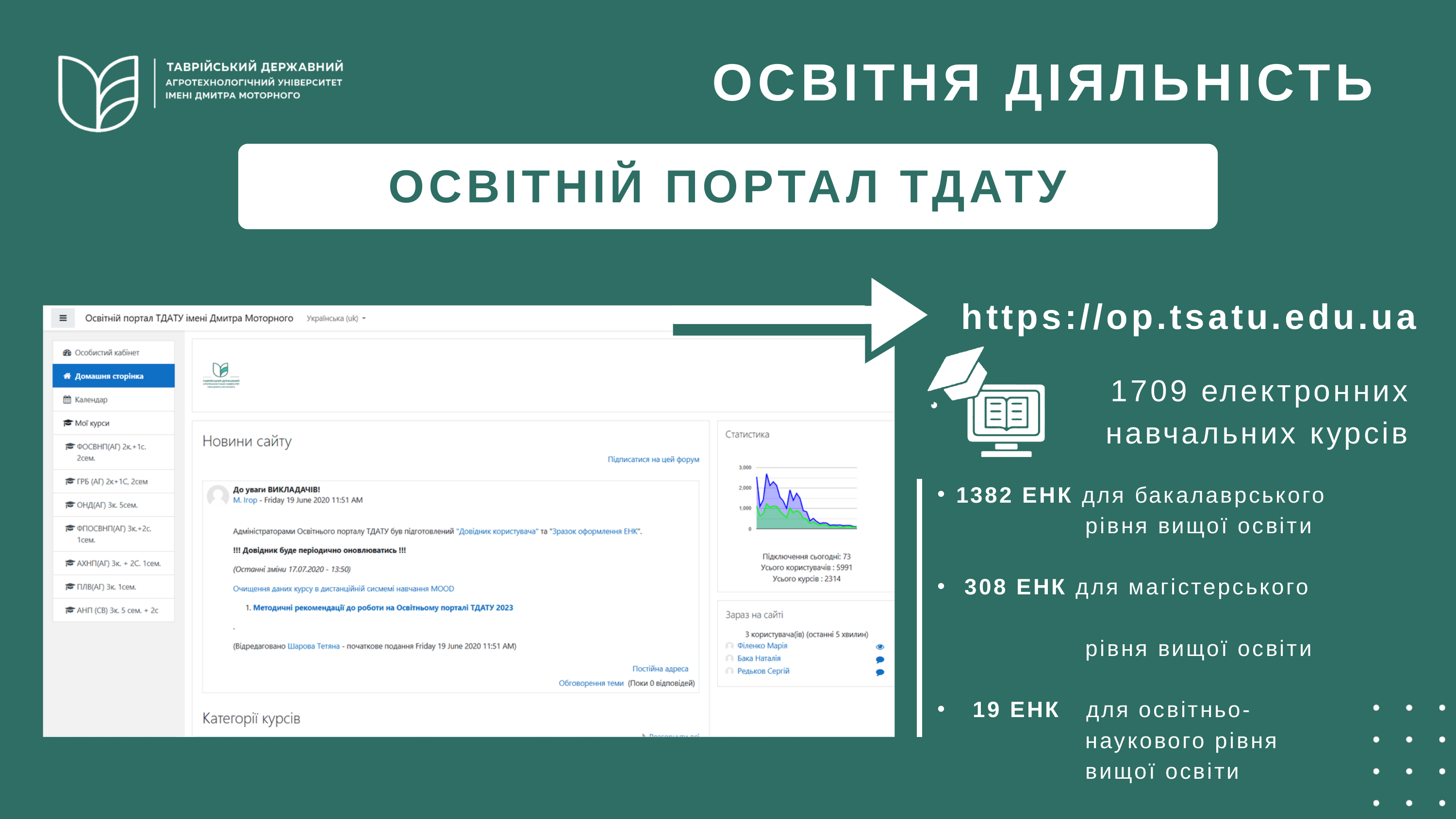

ОСВІТНЯ ДІЯЛЬНІСТЬ

ОСВІТНІЙ ПОРТАЛ ТДАТУ

https://op.tsatu.edu.ua

1709 електронних
навчальних курсів
1382 ЕНК для бакалаврського
                    рівня вищої освіти

 308 ЕНК для магістерського
                    рівня вищої освіти

  19 ЕНК   для освітньо-
                    наукового рівня
                    вищої освіти